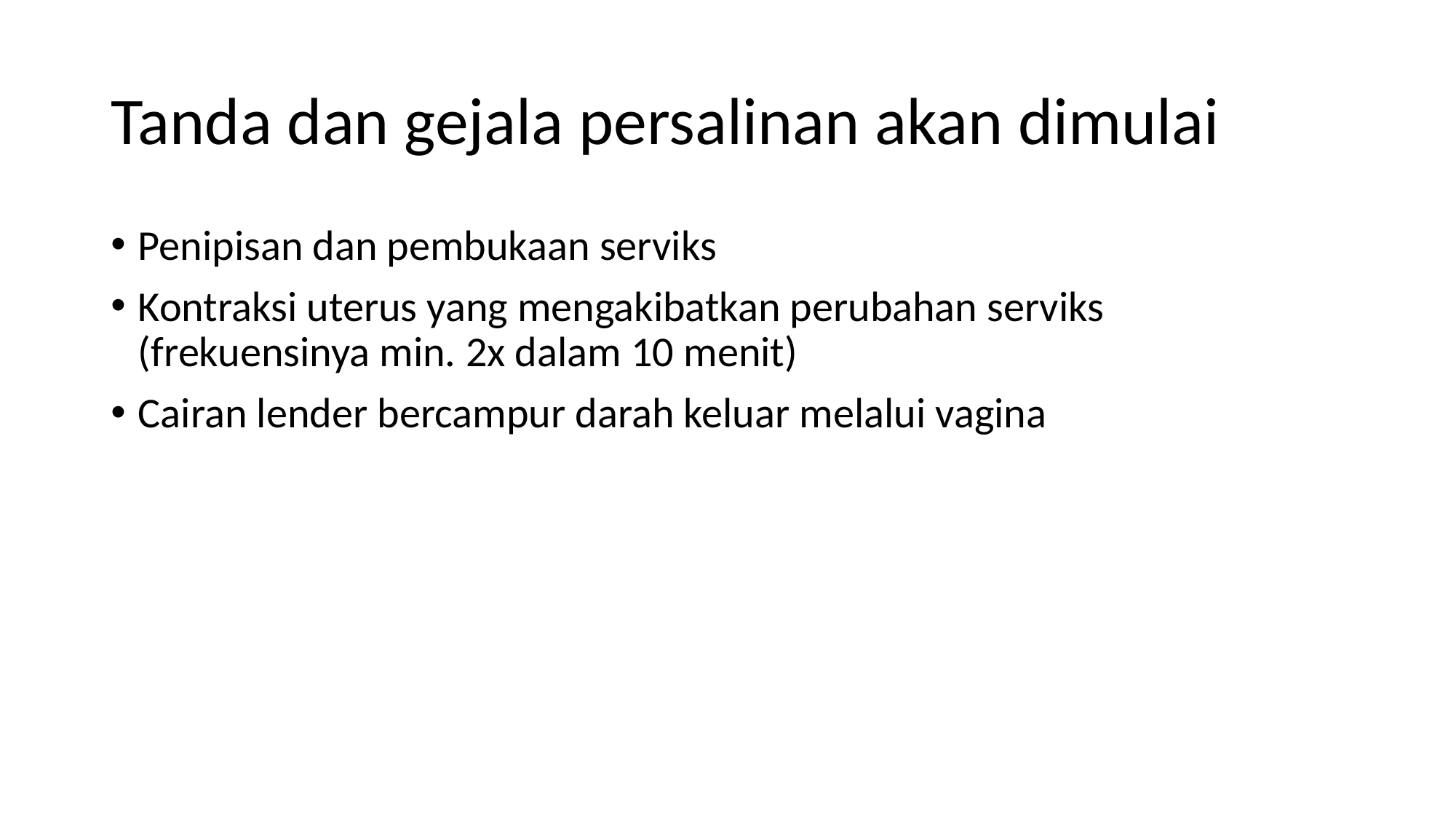

# Tanda dan gejala persalinan akan dimulai
Penipisan dan pembukaan serviks
Kontraksi uterus yang mengakibatkan perubahan serviks (frekuensinya min. 2x dalam 10 menit)
Cairan lender bercampur darah keluar melalui vagina